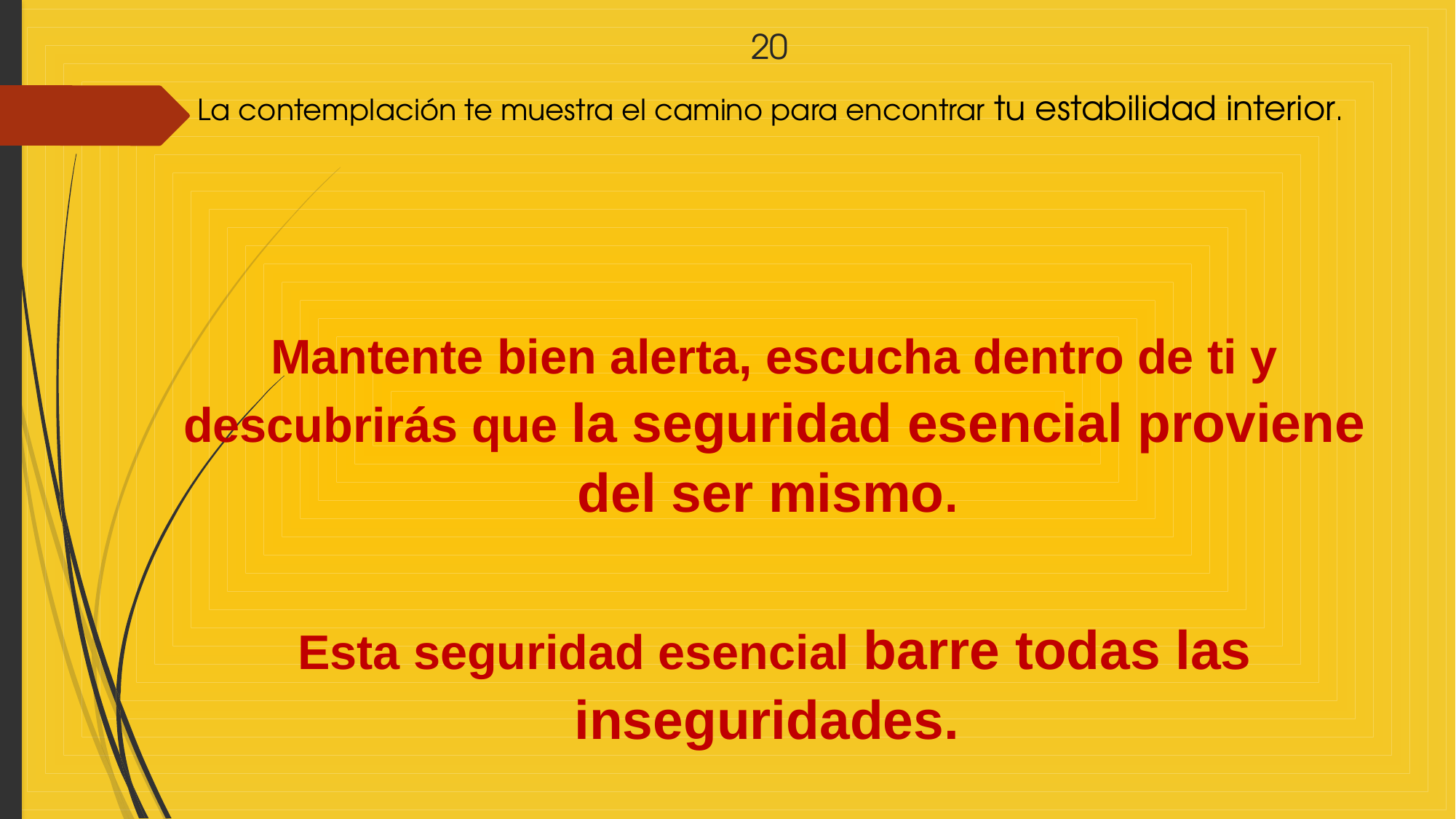

# 20 La contemplación te muestra el camino para encontrar tu estabilidad interior.
Mantente bien alerta, escucha dentro de ti y descubrirás que la seguridad esencial proviene del ser mismo.

Esta seguridad esencial barre todas las inseguridades.